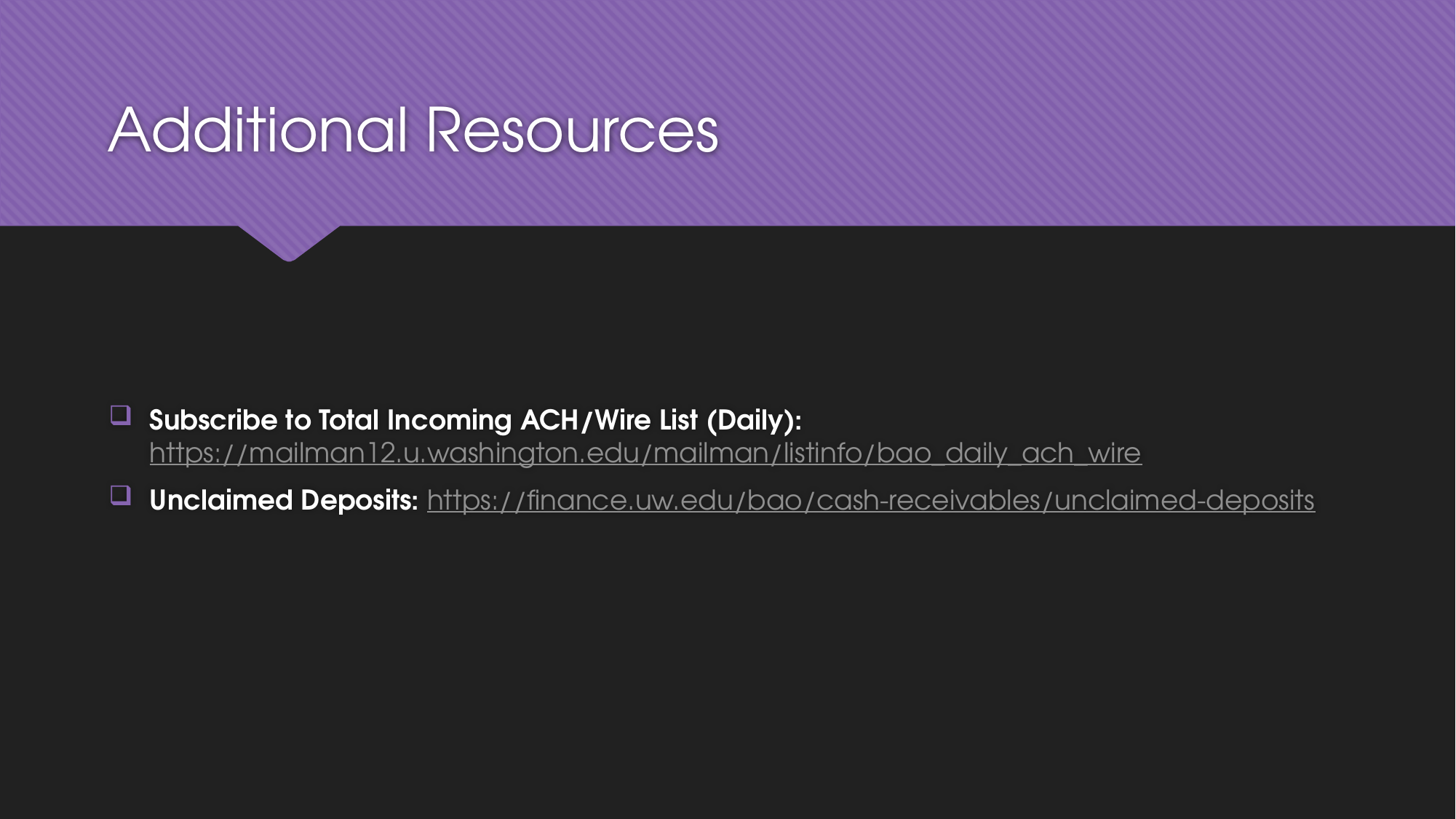

# Additional Resources
Subscribe to Total Incoming ACH/Wire List (Daily): https://mailman12.u.washington.edu/mailman/listinfo/bao_daily_ach_wire
Unclaimed Deposits: https://finance.uw.edu/bao/cash-receivables/unclaimed-deposits